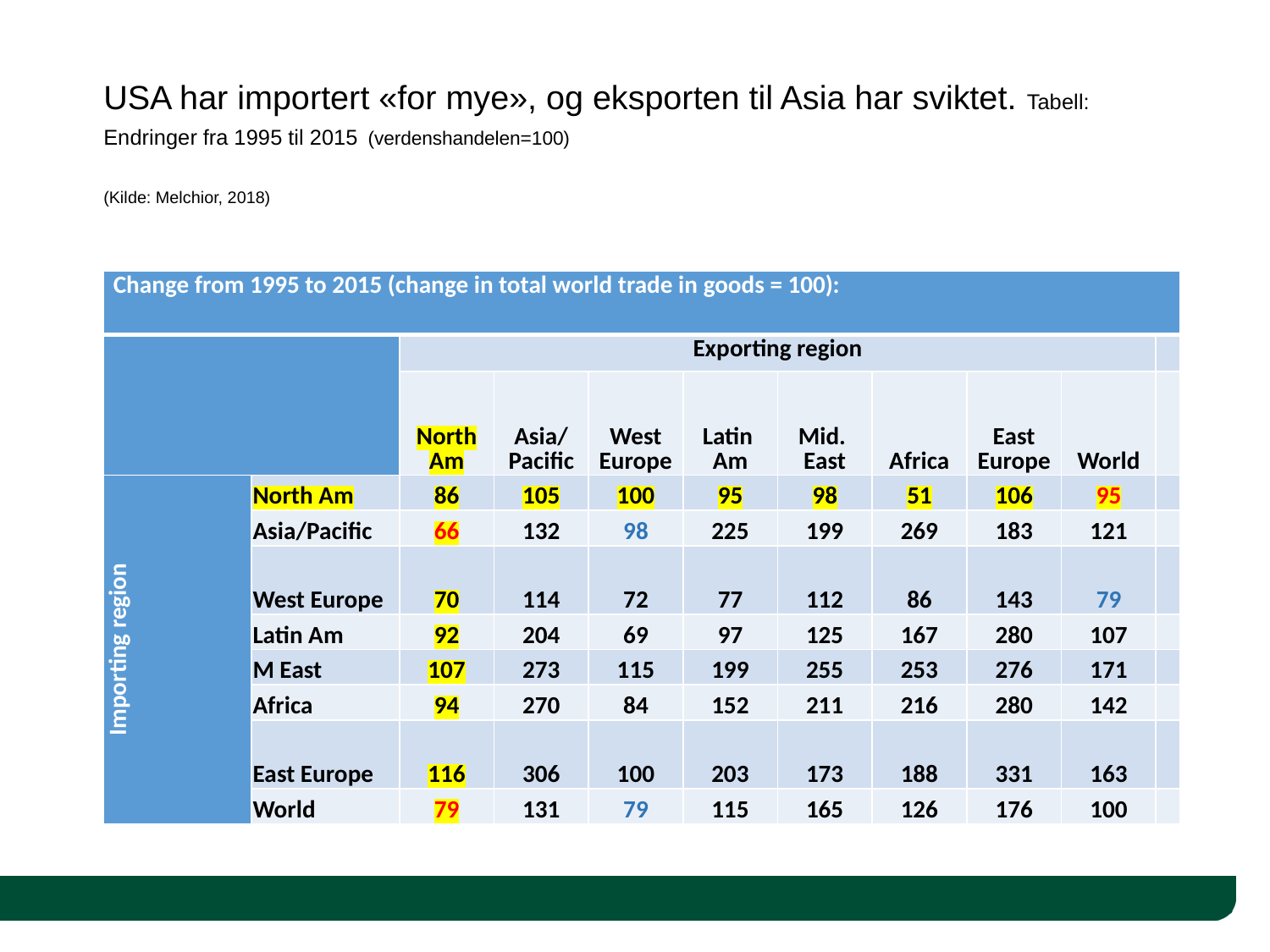

# USA har importert «for mye», og eksporten til Asia har sviktet. Tabell: Endringer fra 1995 til 2015 (verdenshandelen=100) (Kilde: Melchior, 2018)
| Change from 1995 to 2015 (change in total world trade in goods = 100): |  |  |  |  |  |  |  |  |  |  |
| --- | --- | --- | --- | --- | --- | --- | --- | --- | --- | --- |
|  |  | Exporting region |  |  |  |  |  |  |  |  |
|  |  | North Am | Asia/ Pacific | West Europe | Latin Am | Mid. East | Africa | East Europe | World |  |
| Importing region | North Am | 86 | 105 | 100 | 95 | 98 | 51 | 106 | 95 |  |
|  | Asia/Pacific | 66 | 132 | 98 | 225 | 199 | 269 | 183 | 121 |  |
|  | West Europe | 70 | 114 | 72 | 77 | 112 | 86 | 143 | 79 |  |
|  | Latin Am | 92 | 204 | 69 | 97 | 125 | 167 | 280 | 107 |  |
|  | M East | 107 | 273 | 115 | 199 | 255 | 253 | 276 | 171 |  |
|  | Africa | 94 | 270 | 84 | 152 | 211 | 216 | 280 | 142 |  |
|  | East Europe | 116 | 306 | 100 | 203 | 173 | 188 | 331 | 163 |  |
|  | World | 79 | 131 | 79 | 115 | 165 | 126 | 176 | 100 |  |